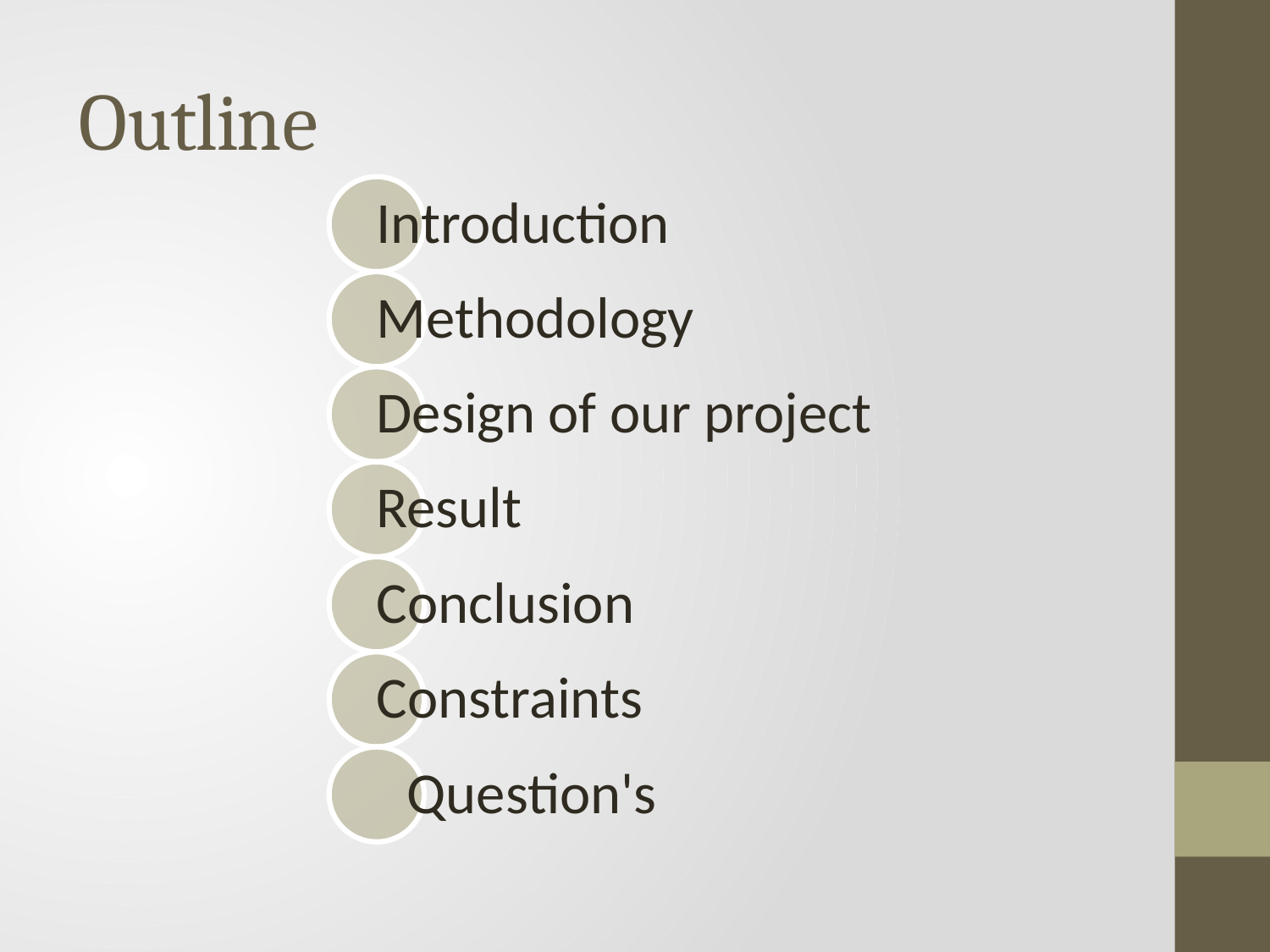

# Outline
Introduction
Methodology
Design of our project
Result
Conclusion
Constraints
Question's